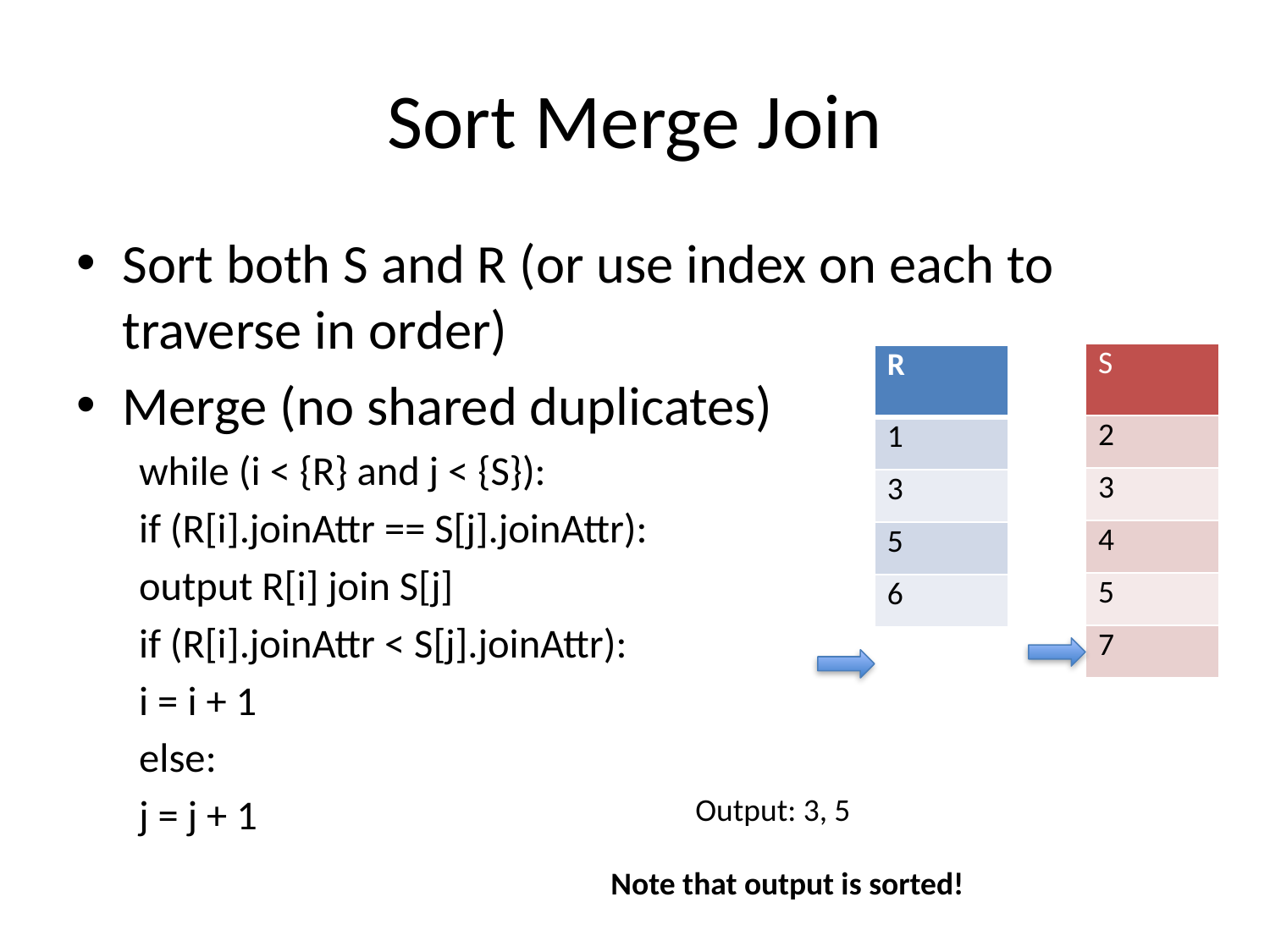

# Sort Merge Join
Sort both S and R (or use index on each to traverse in order)
Merge (no shared duplicates)
while (i < {R} and j < {S}):
	if (R[i].joinAttr == S[j].joinAttr):
		output R[i] join S[j]
	if (R[i].joinAttr < S[j].joinAttr):
		i = i + 1
	else:
		j = j + 1
| S |
| --- |
| 2 |
| 3 |
| 4 |
| 5 |
| 7 |
| R |
| --- |
| 1 |
| 3 |
| 5 |
| 6 |

Output: 3, 5

Note that output is sorted!